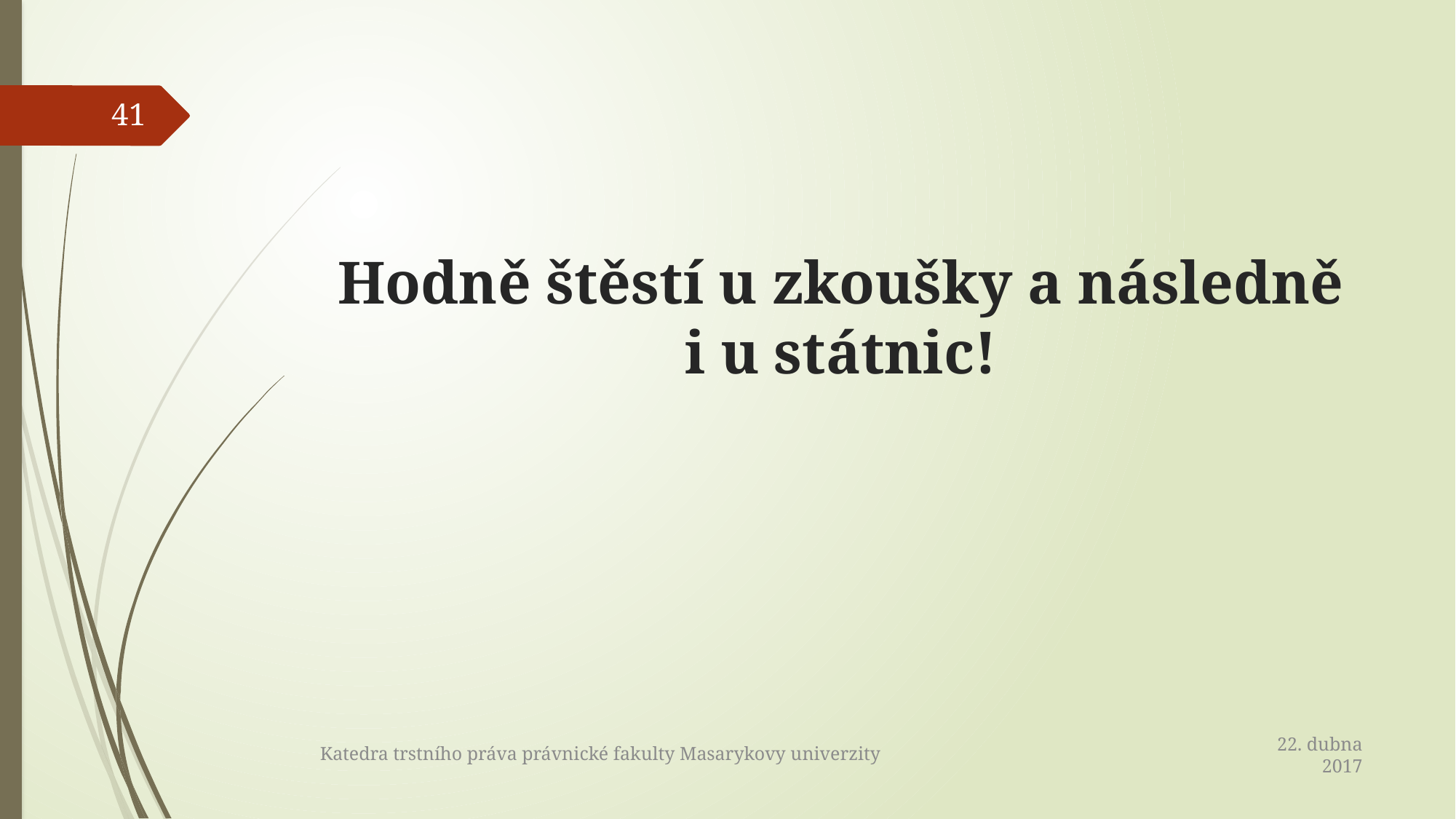

41
# Hodně štěstí u zkoušky a následně i u státnic!
22. dubna 2017
Katedra trstního práva právnické fakulty Masarykovy univerzity